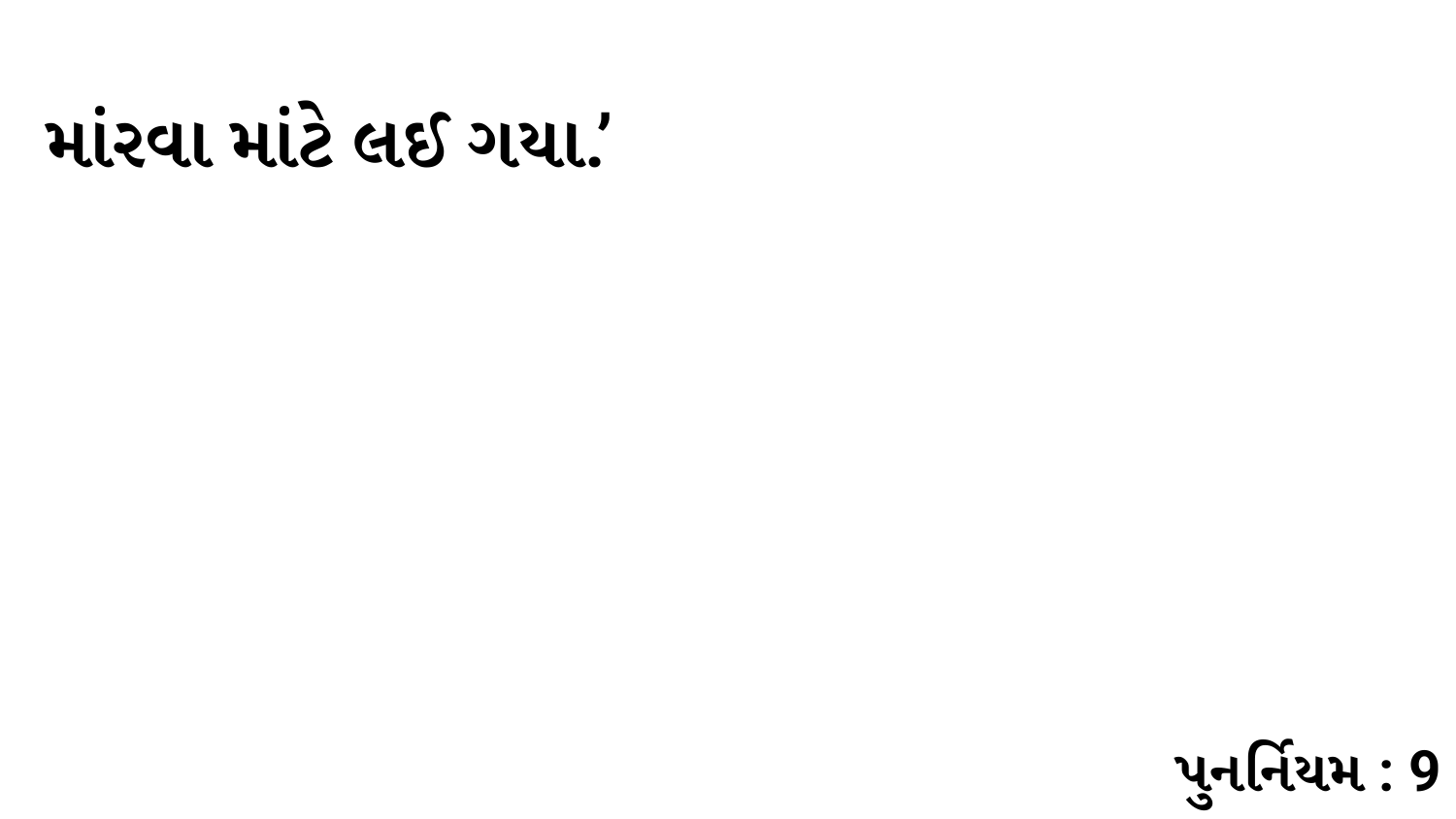

માંરવા માંટે લઈ ગયા.’
પુનર્નિયમ : 9